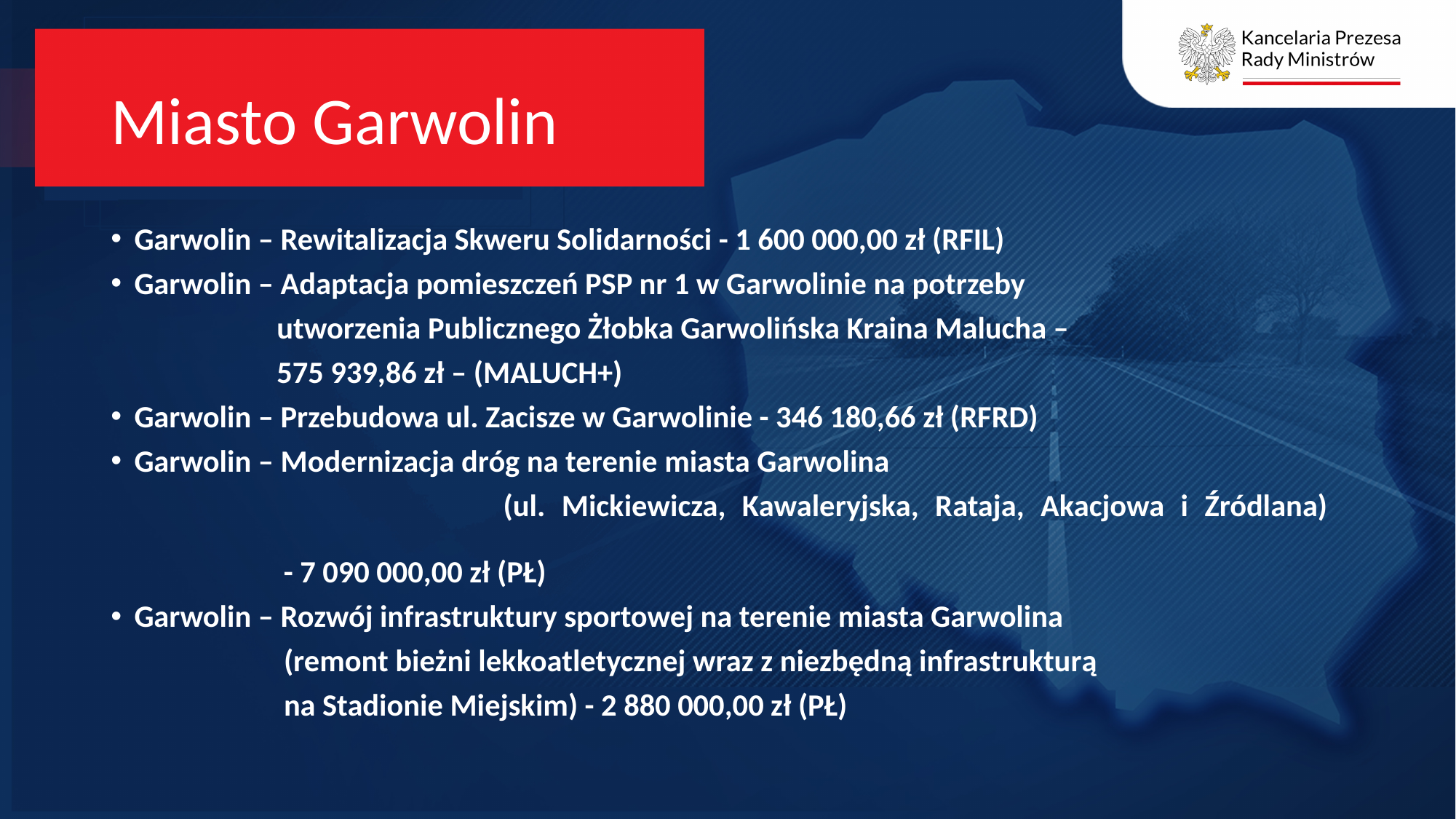

# Miasto Garwolin
Garwolin – Rewitalizacja Skweru Solidarności - 1 600 000,00 zł (RFIL)
Garwolin – Adaptacja pomieszczeń PSP nr 1 w Garwolinie na potrzeby
                        utworzenia Publicznego Żłobka Garwolińska Kraina Malucha –
                        575 939,86 zł – (MALUCH+)
Garwolin – Przebudowa ul. Zacisze w Garwolinie - 346 180,66 zł (RFRD)
Garwolin – Modernizacja dróg na terenie miasta Garwolina
                        (ul. Mickiewicza, Kawaleryjska, Rataja, Akacjowa i Źródlana)
                         - 7 090 000,00 zł (PŁ)
Garwolin – Rozwój infrastruktury sportowej na terenie miasta Garwolina
                         (remont bieżni lekkoatletycznej wraz z niezbędną infrastrukturą
                         na Stadionie Miejskim) - 2 880 000,00 zł (PŁ)